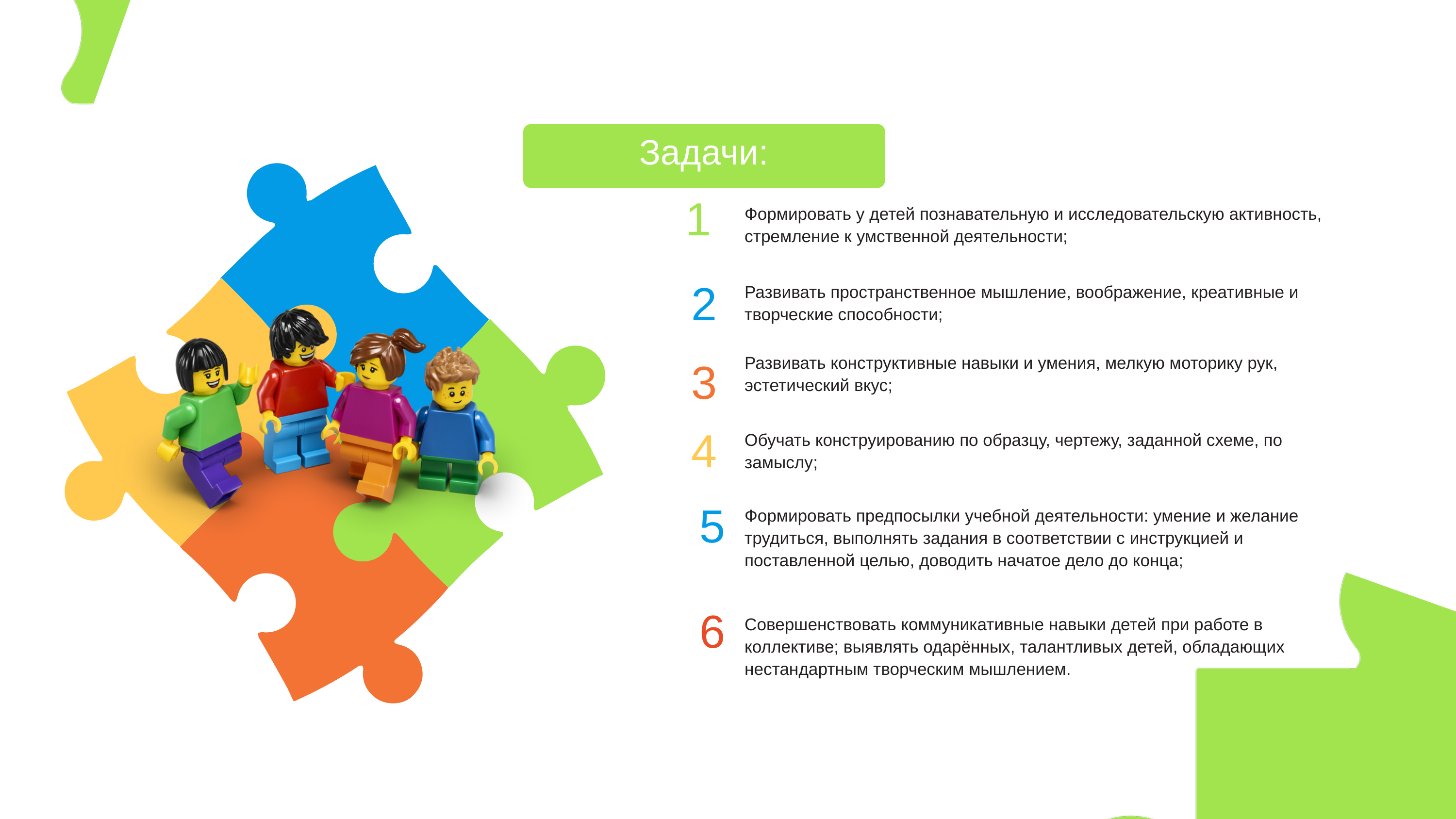

Задачи:

1
Формировать у детей познавательную и исследовательскую активность, стремление к умственной деятельности;

2
Развивать пространственное мышление, воображение, креативные и творческие способности;

3
Развивать конструктивные навыки и умения, мелкую моторику рук, эстетический вкус;

4
Обучать конструированию по образцу, чертежу, заданной схеме, по замыслу;

5
Формировать предпосылки учебной деятельности: умение и желание трудиться, выполнять задания в соответствии с инструкцией и поставленной целью, доводить начатое дело до конца;

6
Совершенствовать коммуникативные навыки детей при работе в коллективе; выявлять одарённых, талантливых детей, обладающих нестандартным творческим мышлением.